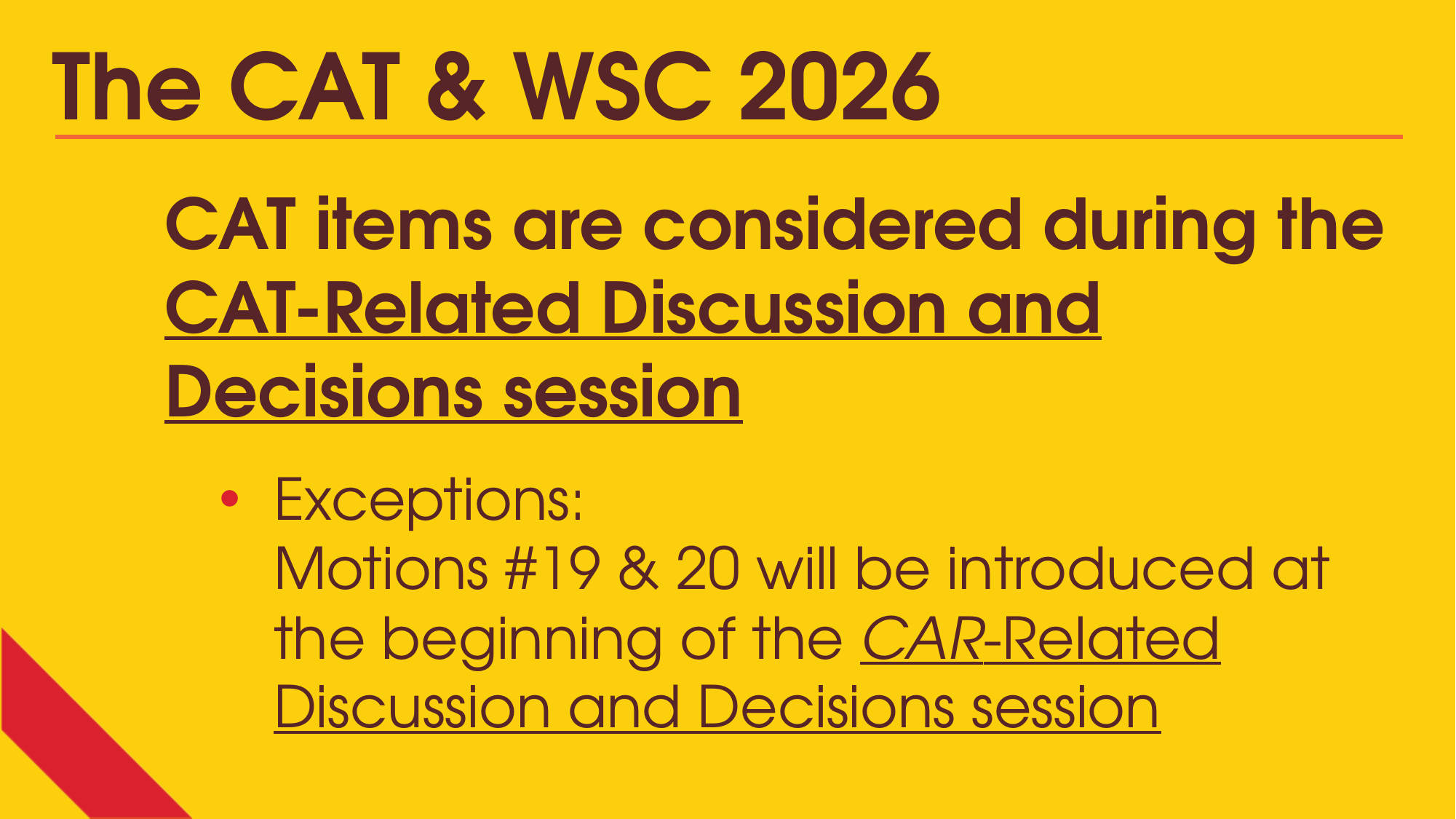

The CAT & WSC 2026
CAT items are considered during the
CAT-Related Discussion and Decisions session
Exceptions:
Motions #19 & 20 will be introduced at
the beginning of the CAR-Related Discussion and Decisions session